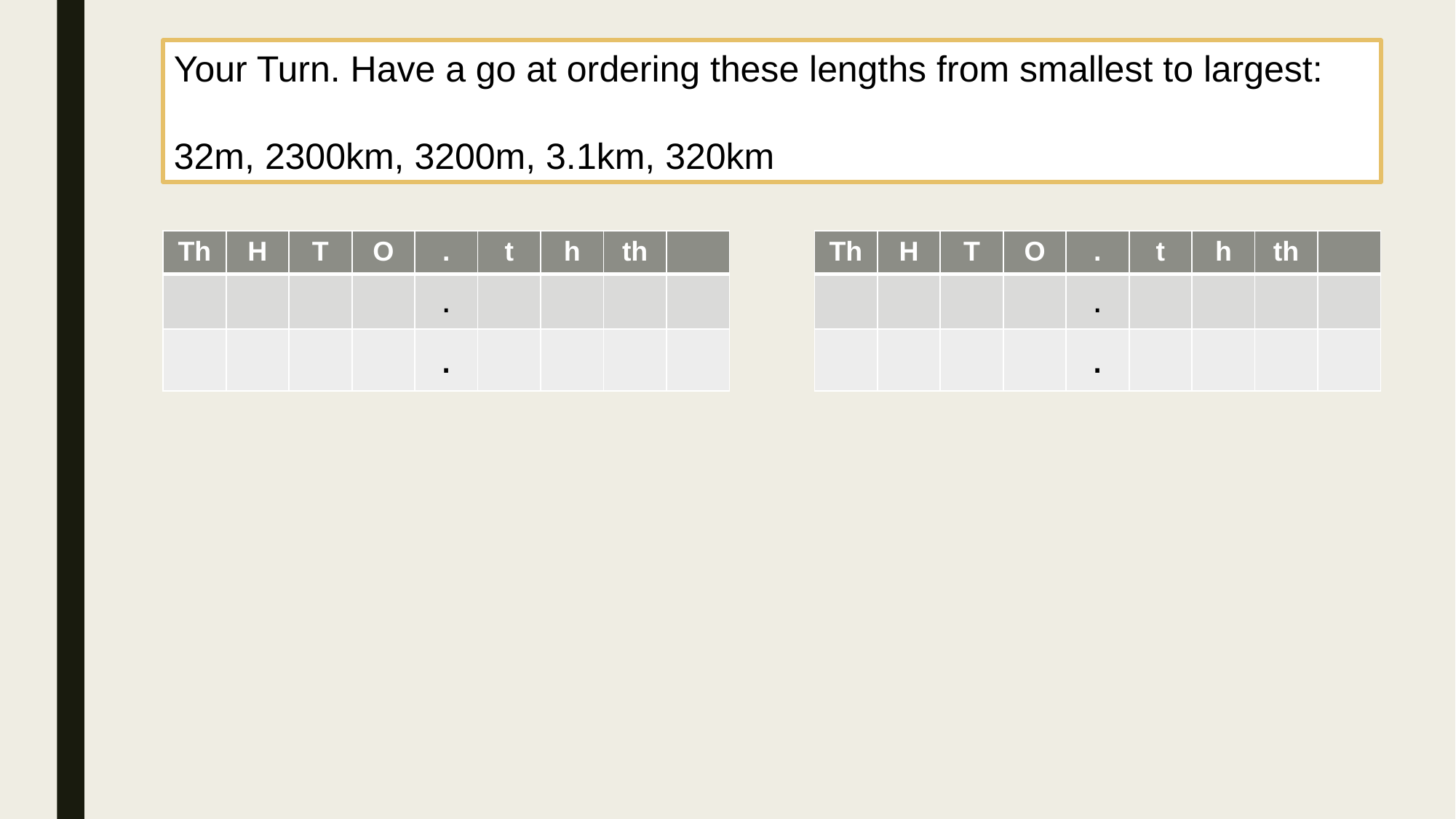

Your Turn. Have a go at ordering these lengths from smallest to largest:

32m, 2300km, 3200m, 3.1km, 320km
| Th | H | T | O | . | t | h | th |  |
| --- | --- | --- | --- | --- | --- | --- | --- | --- |
|  |  |  |  | . |  |  |  |  |
|  |  |  |  | . |  |  |  |  |
| Th | H | T | O | . | t | h | th |  |
| --- | --- | --- | --- | --- | --- | --- | --- | --- |
|  |  |  |  | . |  |  |  |  |
|  |  |  |  | . |  |  |  |  |